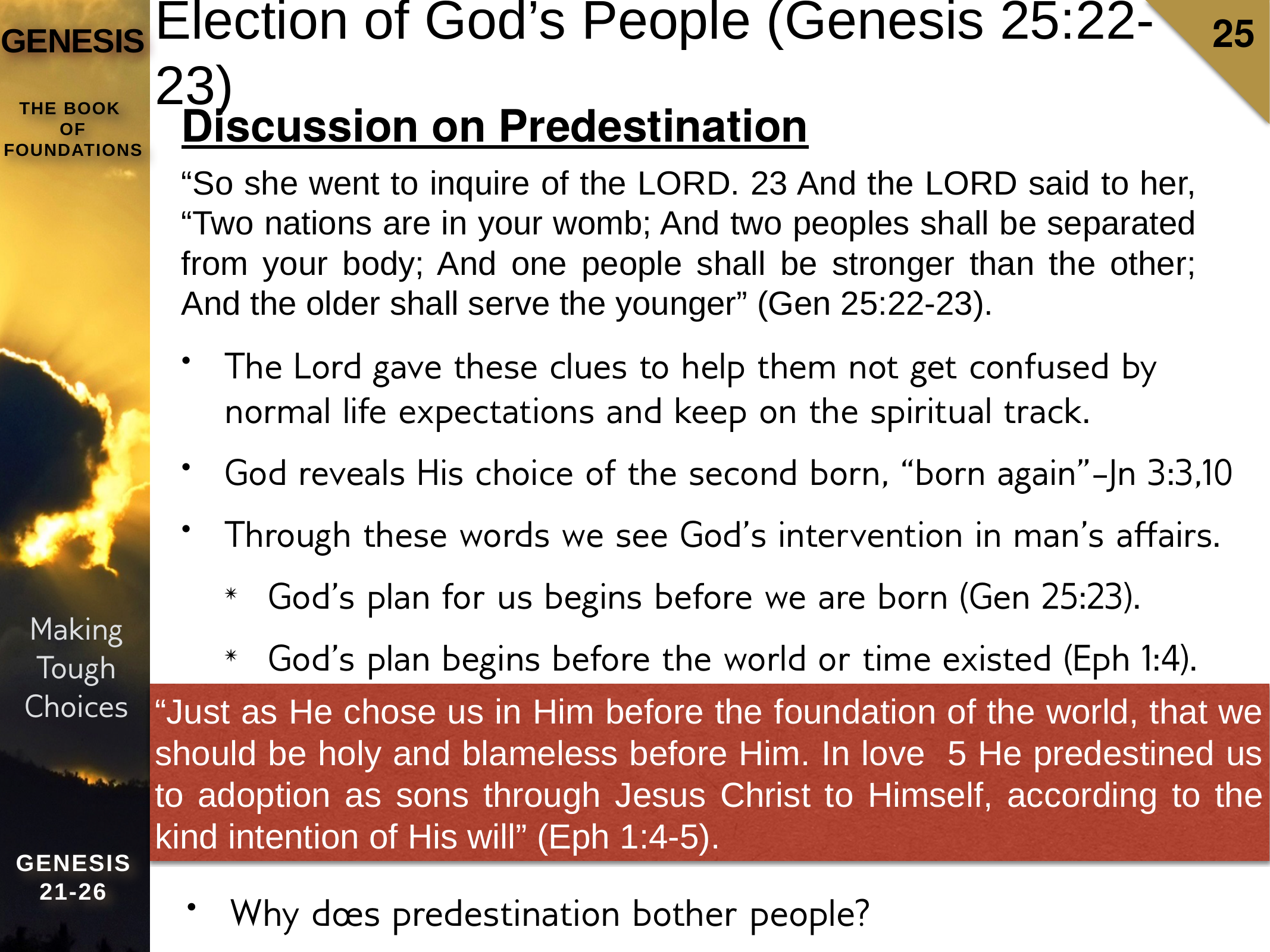

25
# Election of God’s People (Genesis 25:22-23)
Discussion on Predestination
“So she went to inquire of the LORD. 23 And the LORD said to her, “Two nations are in your womb; And two peoples shall be separated from your body; And one people shall be stronger than the other; And the older shall serve the younger” (Gen 25:22-23).
The Lord gave these clues to help them not get confused by normal life expectations and keep on the spiritual track.
God reveals His choice of the second born, “born again”–Jn 3:3,10
Through these words we see God’s intervention in man’s affairs.
God’s plan for us begins before we are born (Gen 25:23).
God’s plan begins before the world or time existed (Eph 1:4).
“Just as He chose us in Him before the foundation of the world, that we should be holy and blameless before Him. In love  5 He predestined us to adoption as sons through Jesus Christ to Himself, according to the kind intention of His will” (Eph 1:4-5).
Why does predestination bother people?